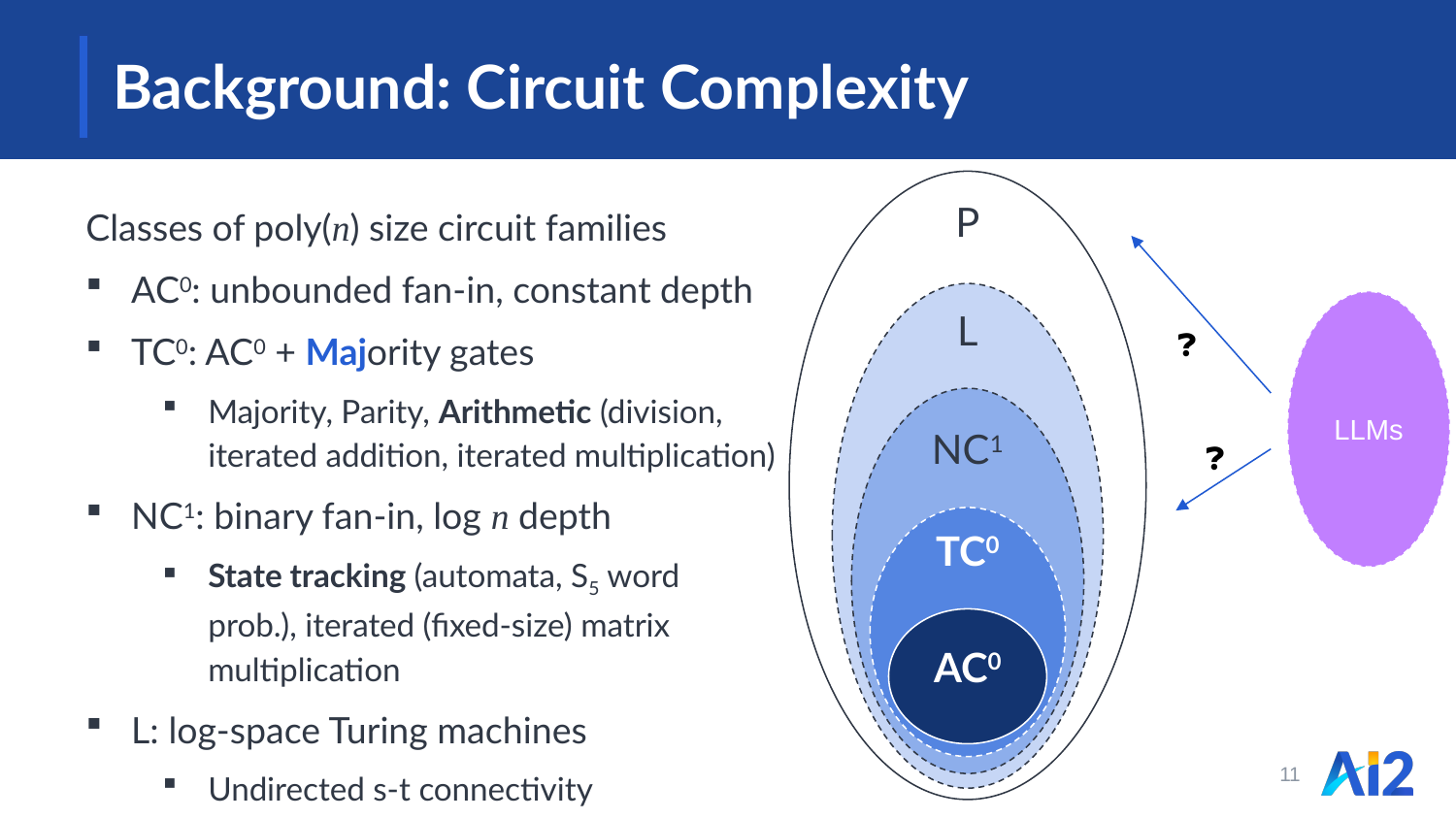

# Background: Circuit Complexity

P

L

NC1

TC0

AC0
Classes of poly(n) size circuit families
AC0: unbounded fan-in, constant depth
TC0: AC0 + Majority gates
Majority, Parity, Arithmetic (division, iterated addition, iterated multiplication)
NC1: binary fan-in, log n depth
State tracking (automata, S5 word prob.), iterated (fixed-size) matrix multiplication
L: log-space Turing machines
Undirected s-t connectivity
❓
LLMs
❓
11